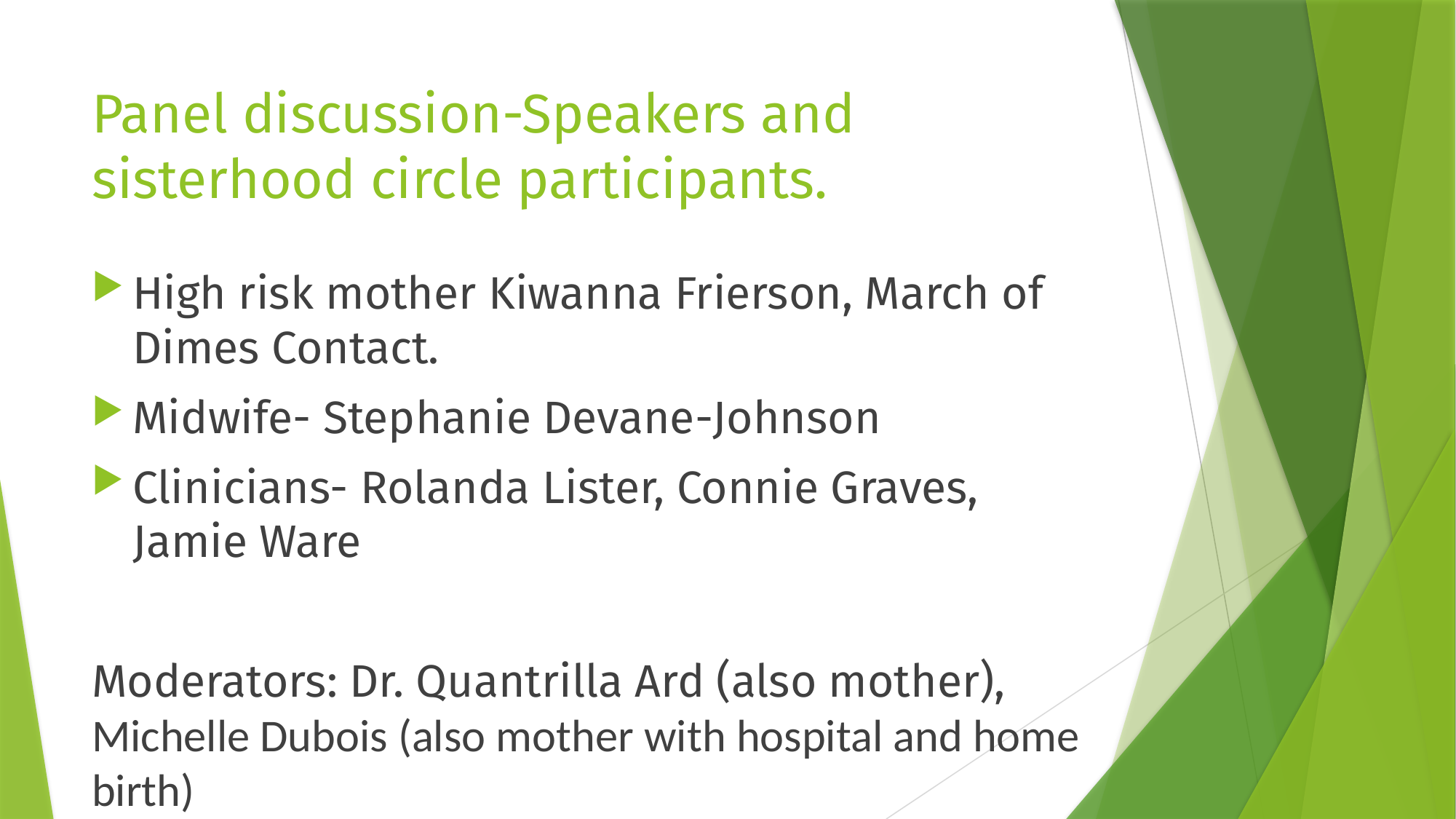

# Panel discussion-Speakers and sisterhood circle participants.
High risk mother Kiwanna Frierson, March of Dimes Contact.
Midwife- Stephanie Devane-Johnson
Clinicians- Rolanda Lister, Connie Graves, Jamie Ware

Moderators: Dr. Quantrilla Ard (also mother), Michelle Dubois (also mother with hospital and home birth)